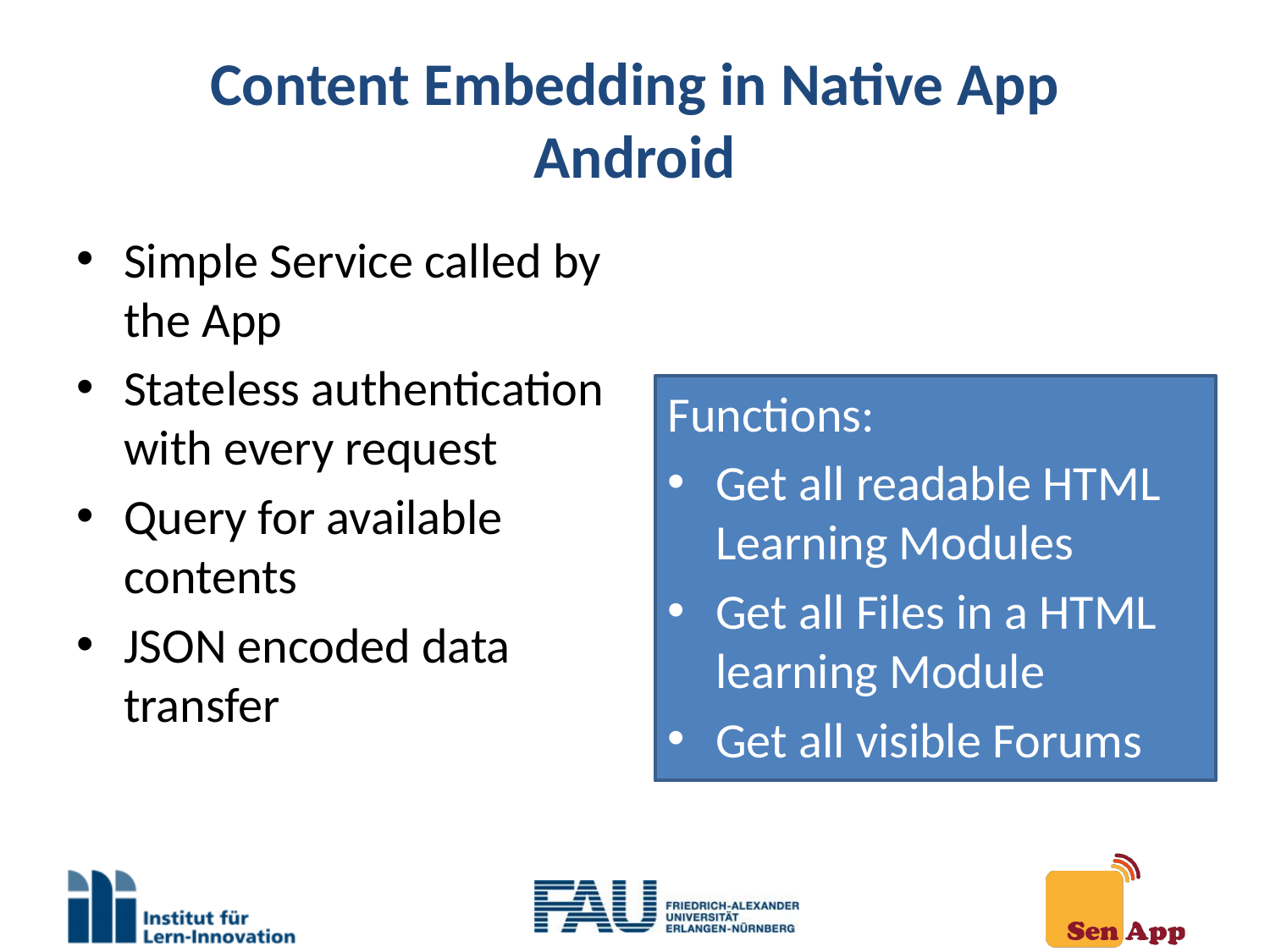

# Content Embedding in Native App Android
Simple Service called by the App
Stateless authentication with every request
Query for available contents
JSON encoded data transfer
Functions:
Get all readable HTML Learning Modules
Get all Files in a HTML learning Module
Get all visible Forums